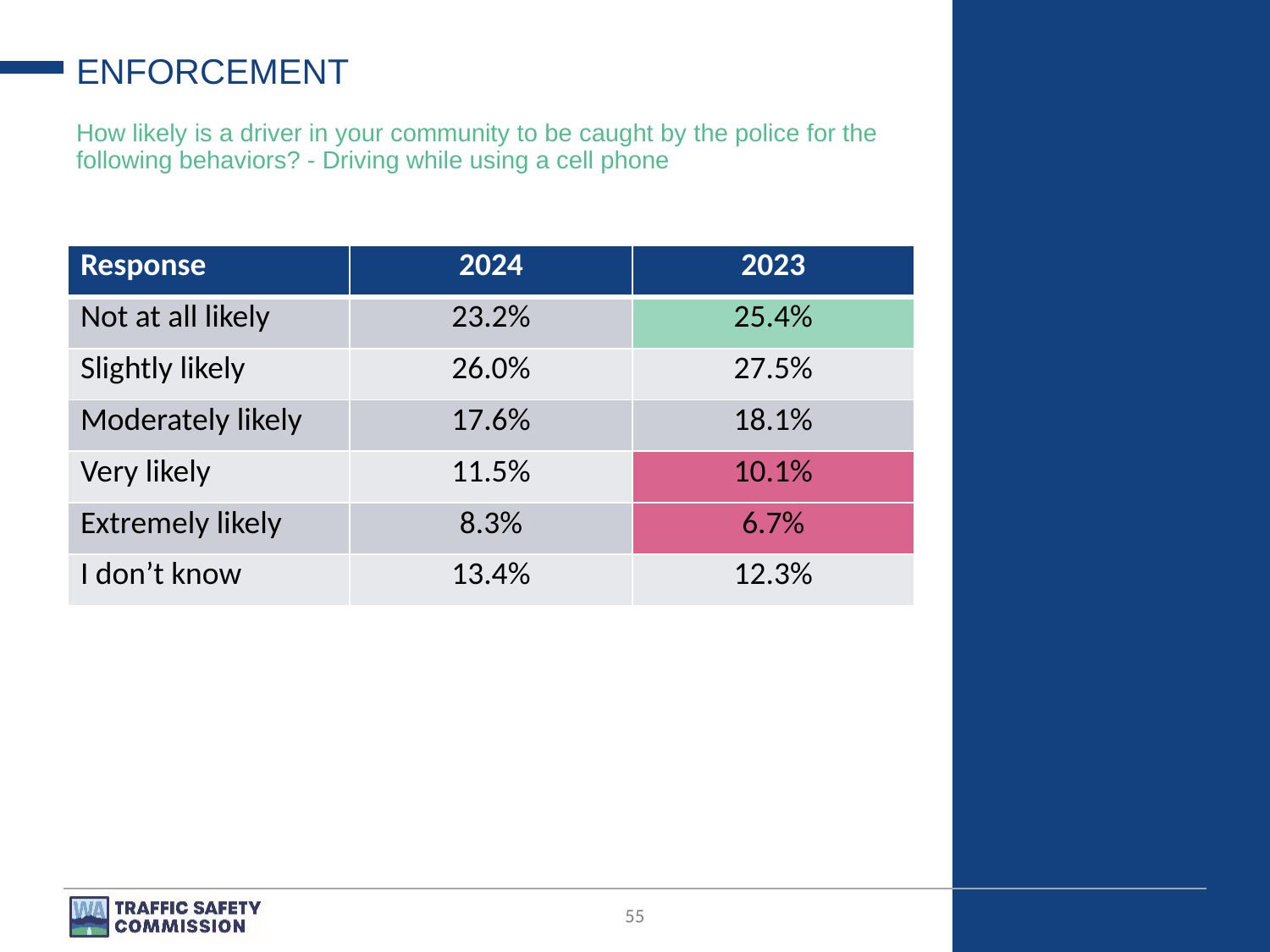

# ENFORCEMENT
How likely is a driver in your community to be caught by the police for the following behaviors? - Driving while using a cell phone
| Response | 2024 | 2023 |
| --- | --- | --- |
| Not at all likely | 23.2% | 25.4% |
| Slightly likely | 26.0% | 27.5% |
| Moderately likely | 17.6% | 18.1% |
| Very likely | 11.5% | 10.1% |
| Extremely likely | 8.3% | 6.7% |
| I don’t know | 13.4% | 12.3% |